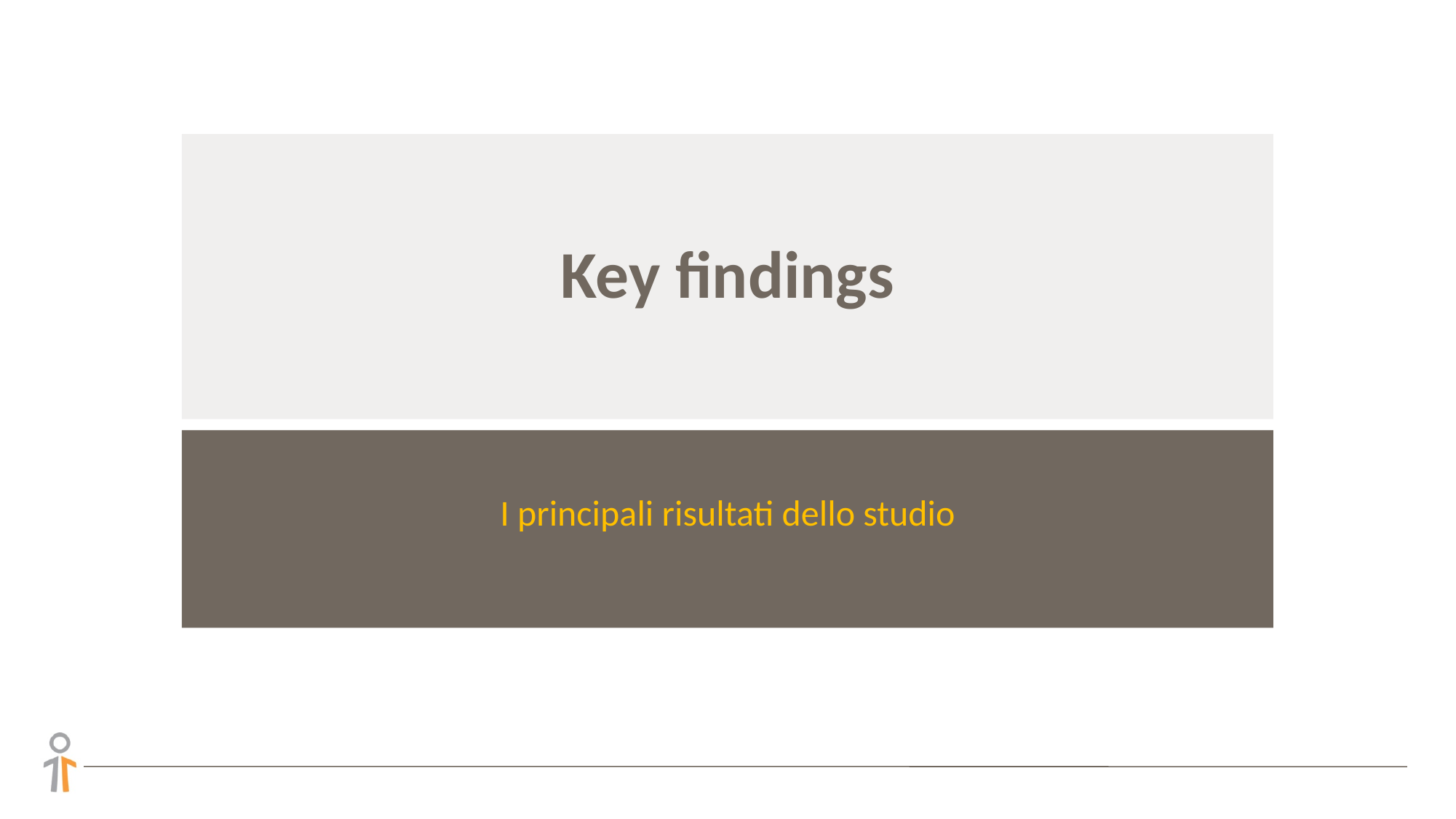

# Key findings

I principali risultati dello studio